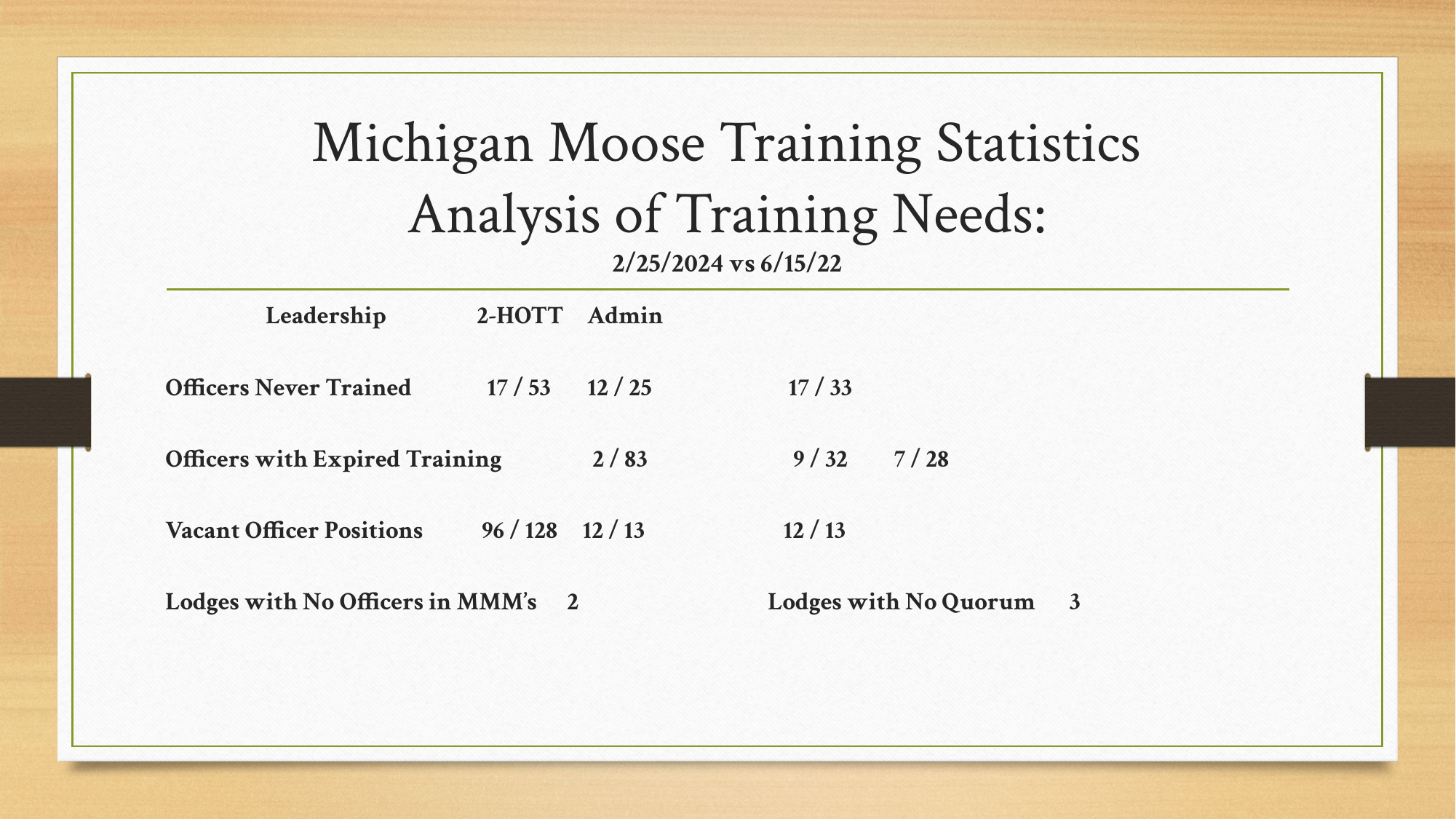

# Michigan Moose Training Statistics Analysis of Training Needs: 2/25/2024 vs 6/15/22
											Leadership	  2-HOTT	    Admin

Officers Never Trained							    17 / 53		    12 / 25		    17 / 33

Officers with Expired Training					     2 / 83		     9 / 32		     7 / 28

Vacant Officer Positions						   96 / 128	   12 / 13		   12 / 13

Lodges with No Officers in MMM’s	2		Lodges with No Quorum	3